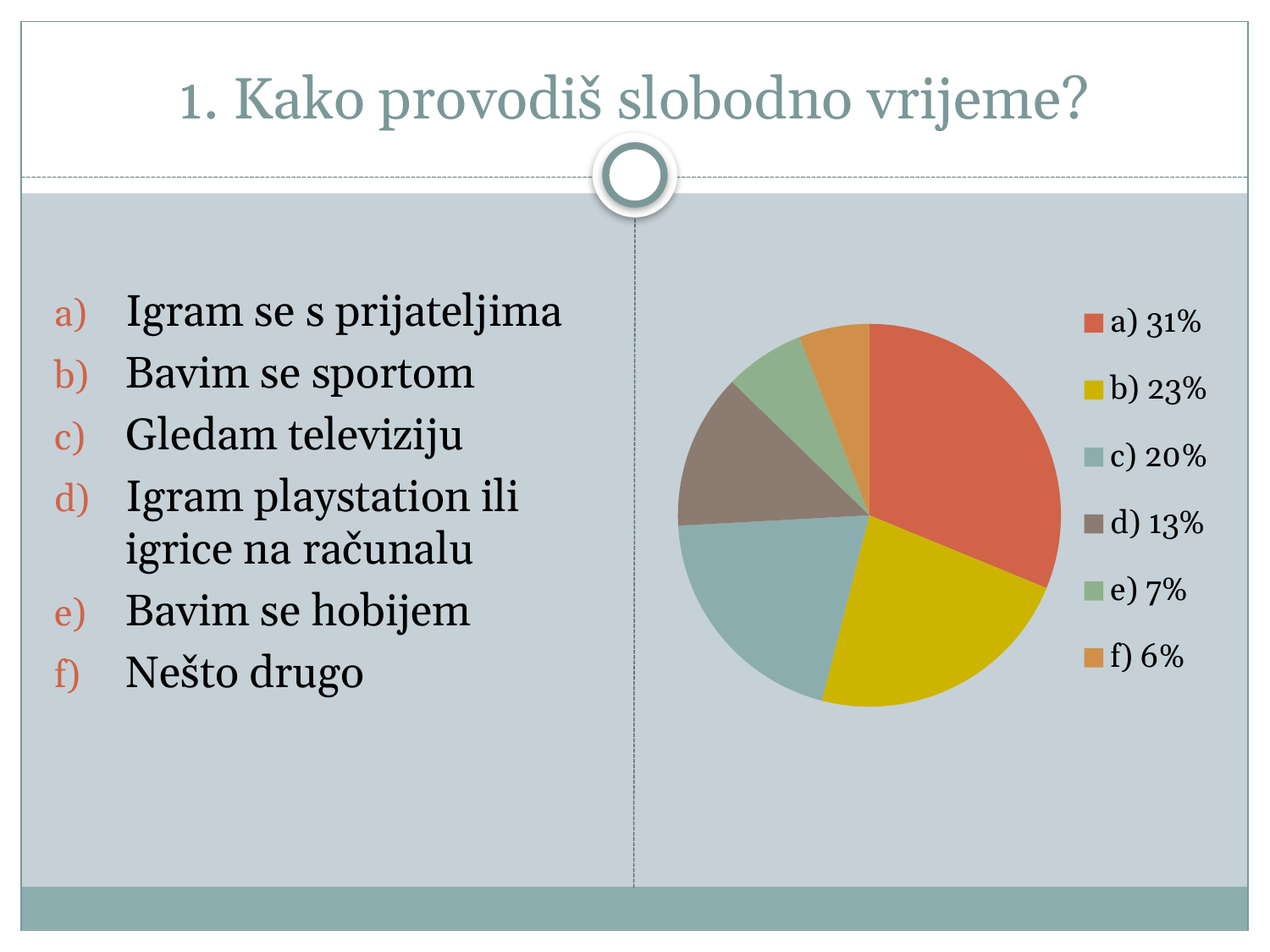

# 1. Kako provodiš slobodno vrijeme?

### Chart

| Category | Prodaja |
|---|---|
| a) 31% | 152.0 |
| b) 23% | 111.0 |
| c) 20% | 98.0 |
| d) 13% | 64.0 |
| e) 7% | 33.0 |
| f) 6% | 29.0 |
Igram se s prijateljima
Bavim se sportom
Gledam televiziju
Igram playstation ili igrice na računalu
Bavim se hobijem
Nešto drugo